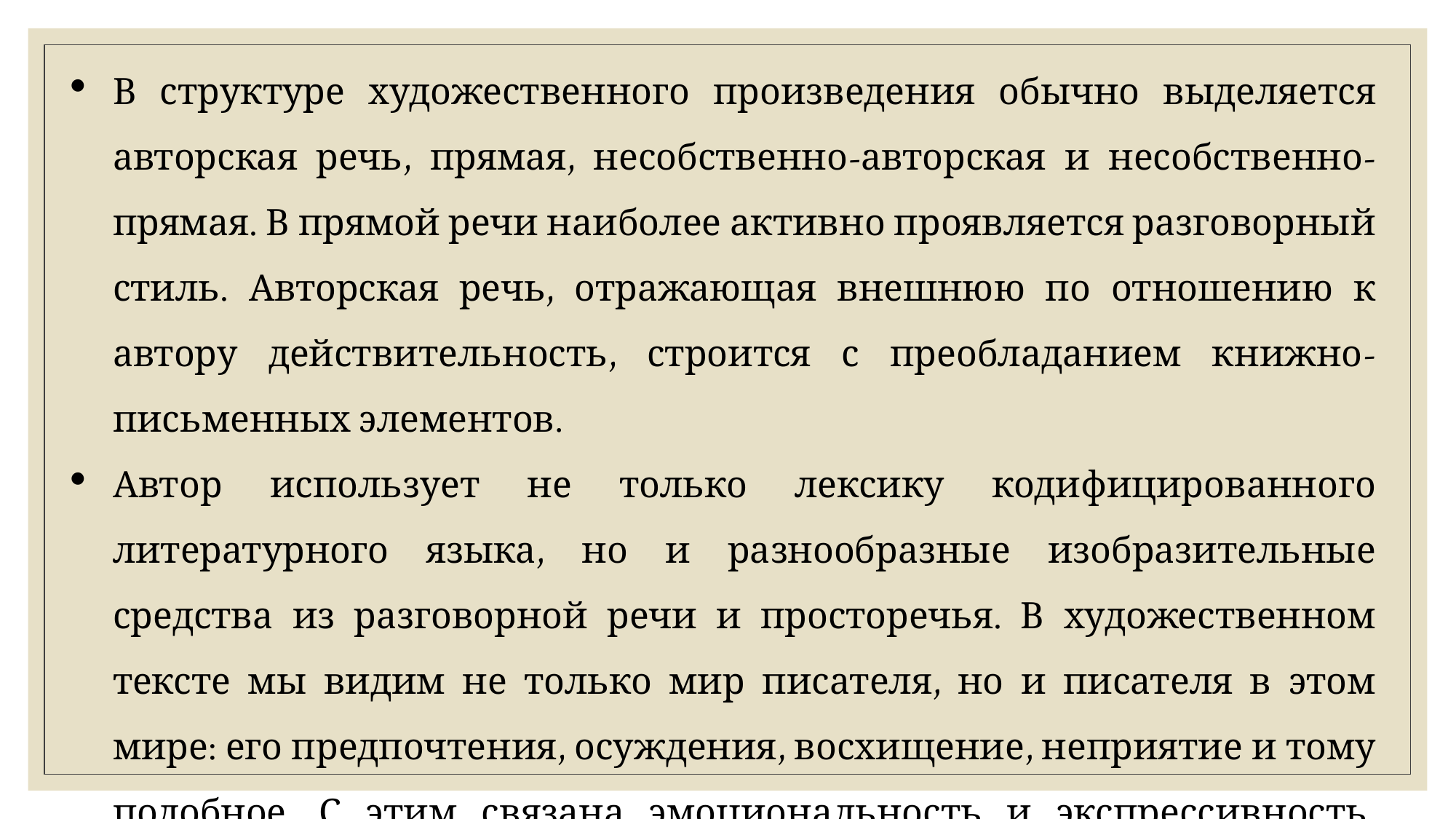

В структуре художественного произведения обычно выделяется авторская речь, прямая, несобственно-авторская и несобственно-прямая. В прямой речи наиболее активно проявляется разговорный стиль. Авторская речь, отражающая внешнюю по отношению к автору действительность, строится с преобладанием книжно-письменных элементов.
Автор использует не только лексику кодифицированного литературного языка, но и разнообразные изобразительные средства из разговорной речи и просторечья. В художественном тексте мы видим не только мир писателя, но и писателя в этом мире: его предпочтения, осуждения, восхищение, неприятие и тому подобное. С этим связана эмоциональность и экспрессивность, метафоричность, содержательная многоплановость художественного стиля речи.